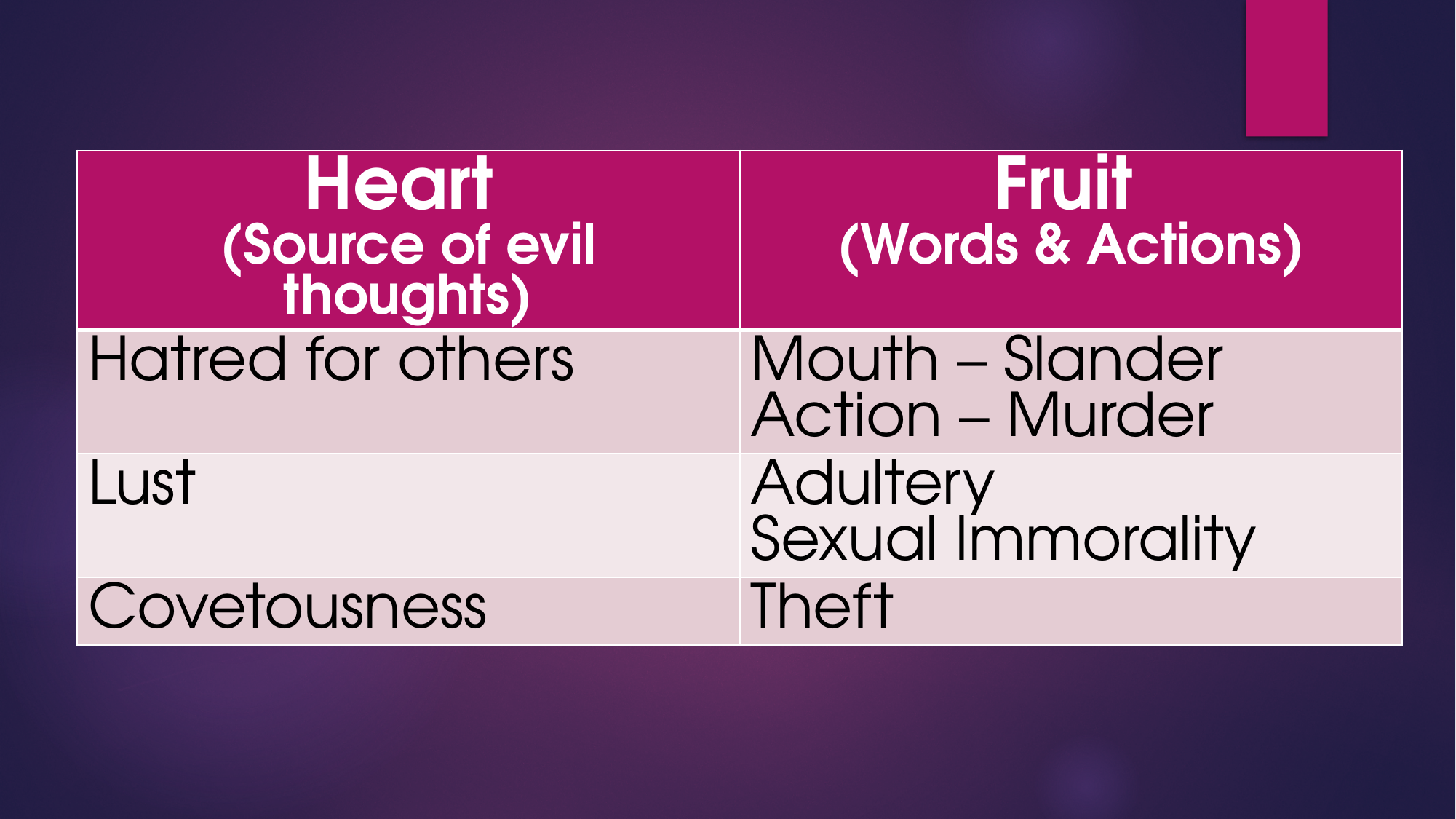

#
| Heart (Source of evil thoughts) | Fruit (Words & Actions) |
| --- | --- |
| Hatred for others | Mouth – Slander Action – Murder |
| Lust | Adultery Sexual Immorality |
| Covetousness | Theft |